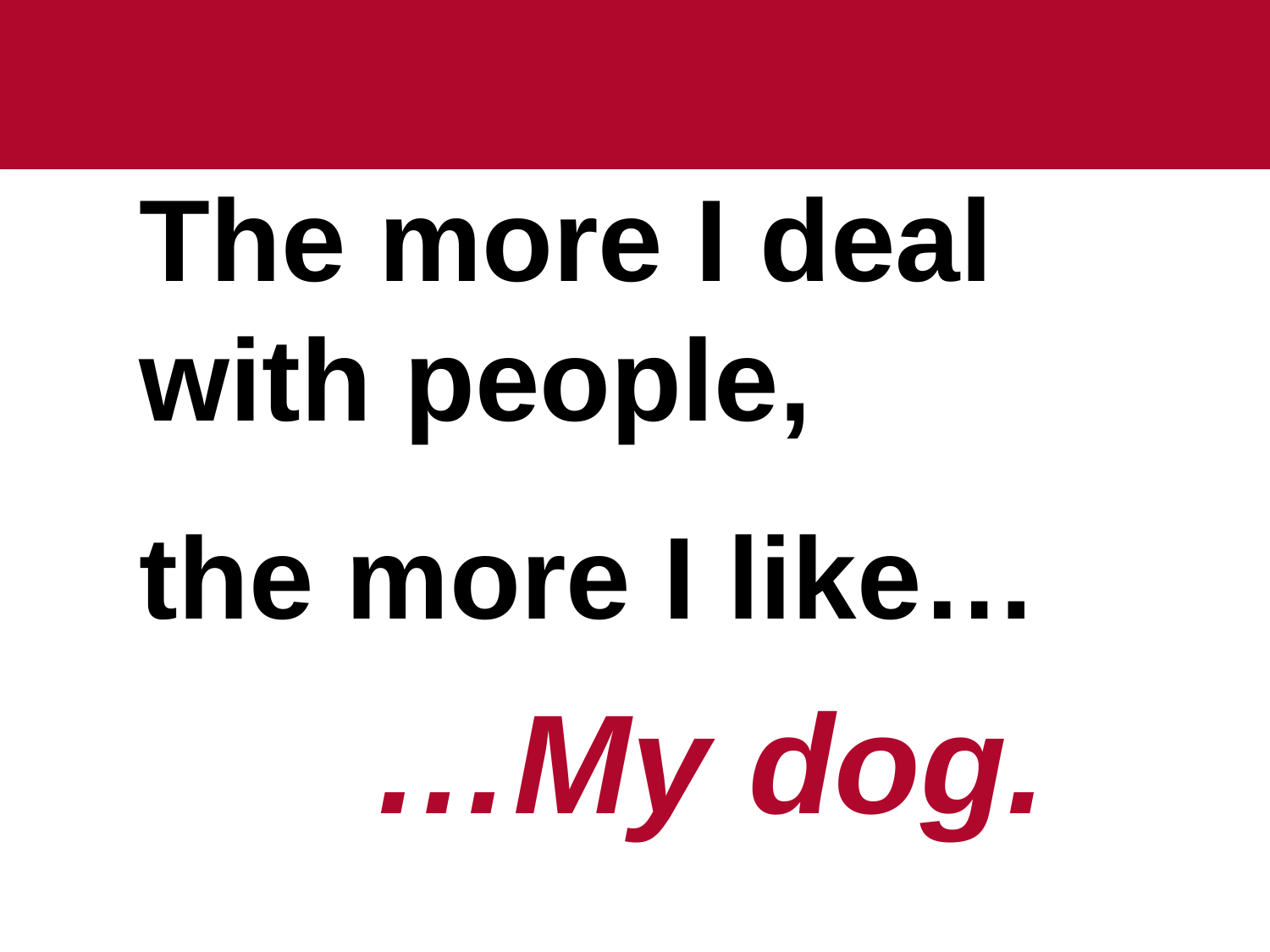

The more I deal with people,
the more I like…
…My dog.